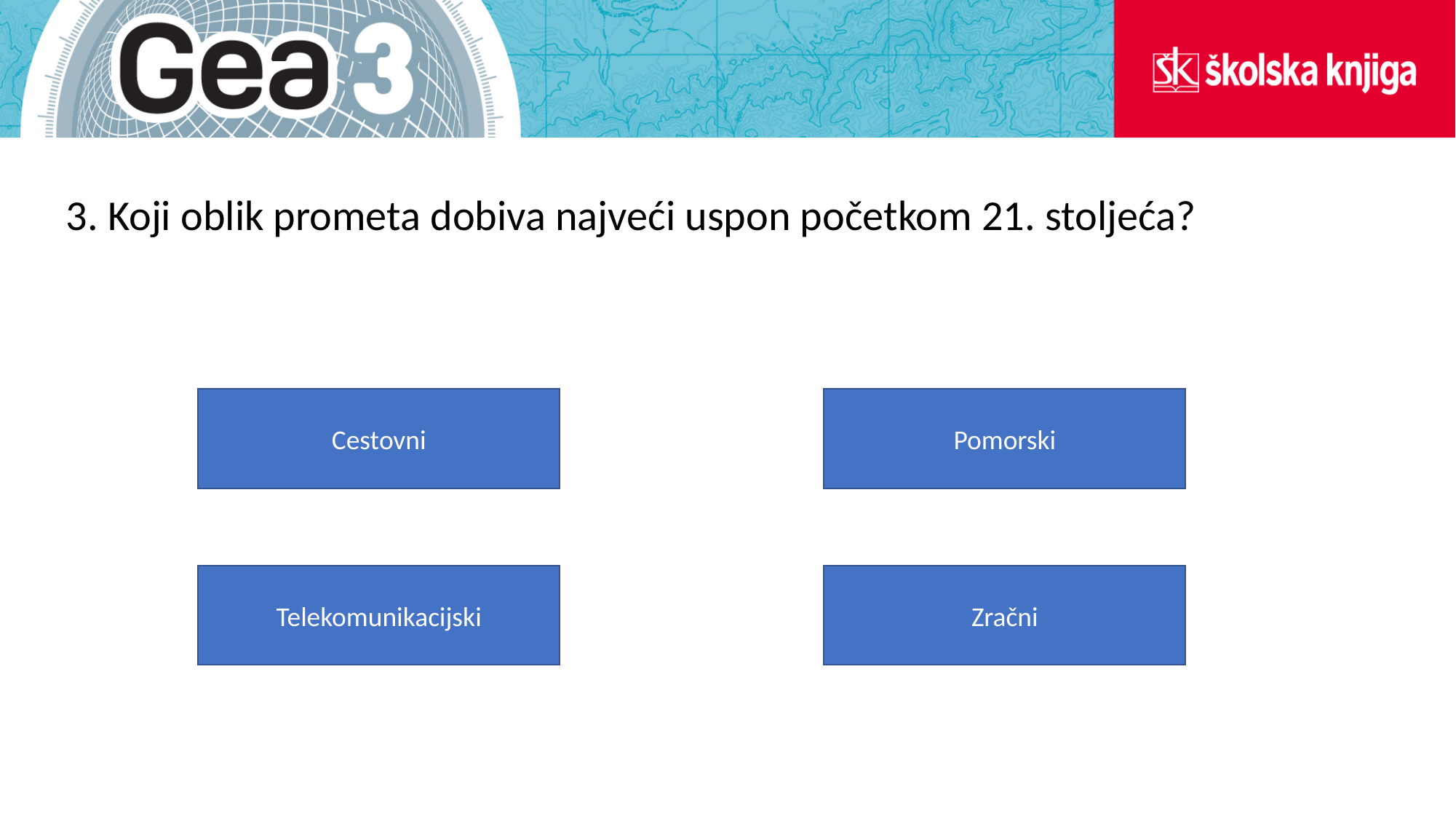

3. Koji oblik prometa dobiva najveći uspon početkom 21. stoljeća?
Pomorski
Cestovni
Telekomunikacijski
Zračni